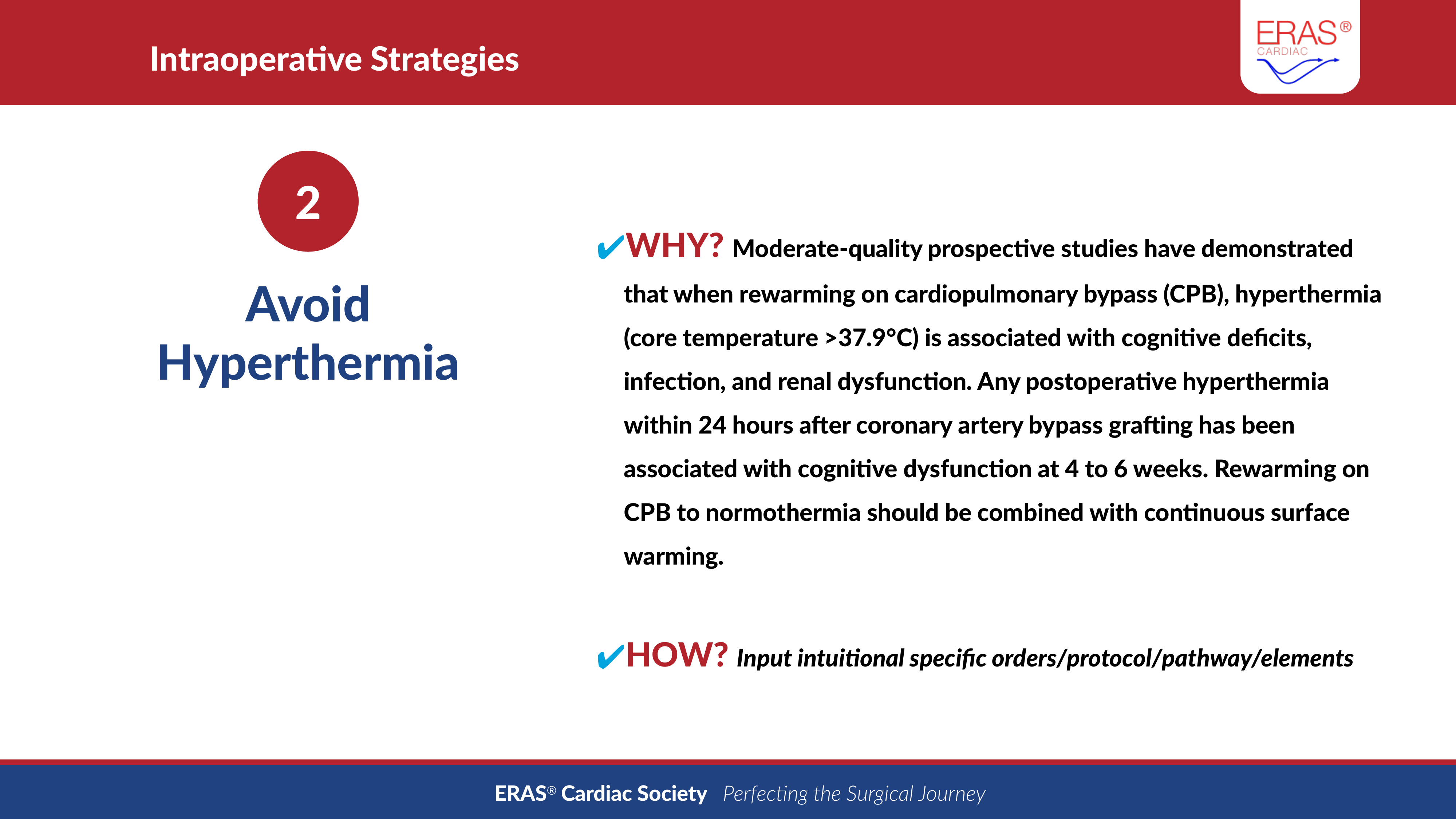

# Intraoperative Strategies
2
WHY? Moderate-quality prospective studies have demonstrated that when rewarming on cardiopulmonary bypass (CPB), hyperthermia (core temperature >37.9°C) is associated with cognitive deficits, infection, and renal dysfunction. Any postoperative hyperthermia within 24 hours after coronary artery bypass grafting has been associated with cognitive dysfunction at 4 to 6 weeks. Rewarming on CPB to normothermia should be combined with continuous surface warming.

HOW? Input intuitional specific orders/protocol/pathway/elements
Avoid Hyperthermia